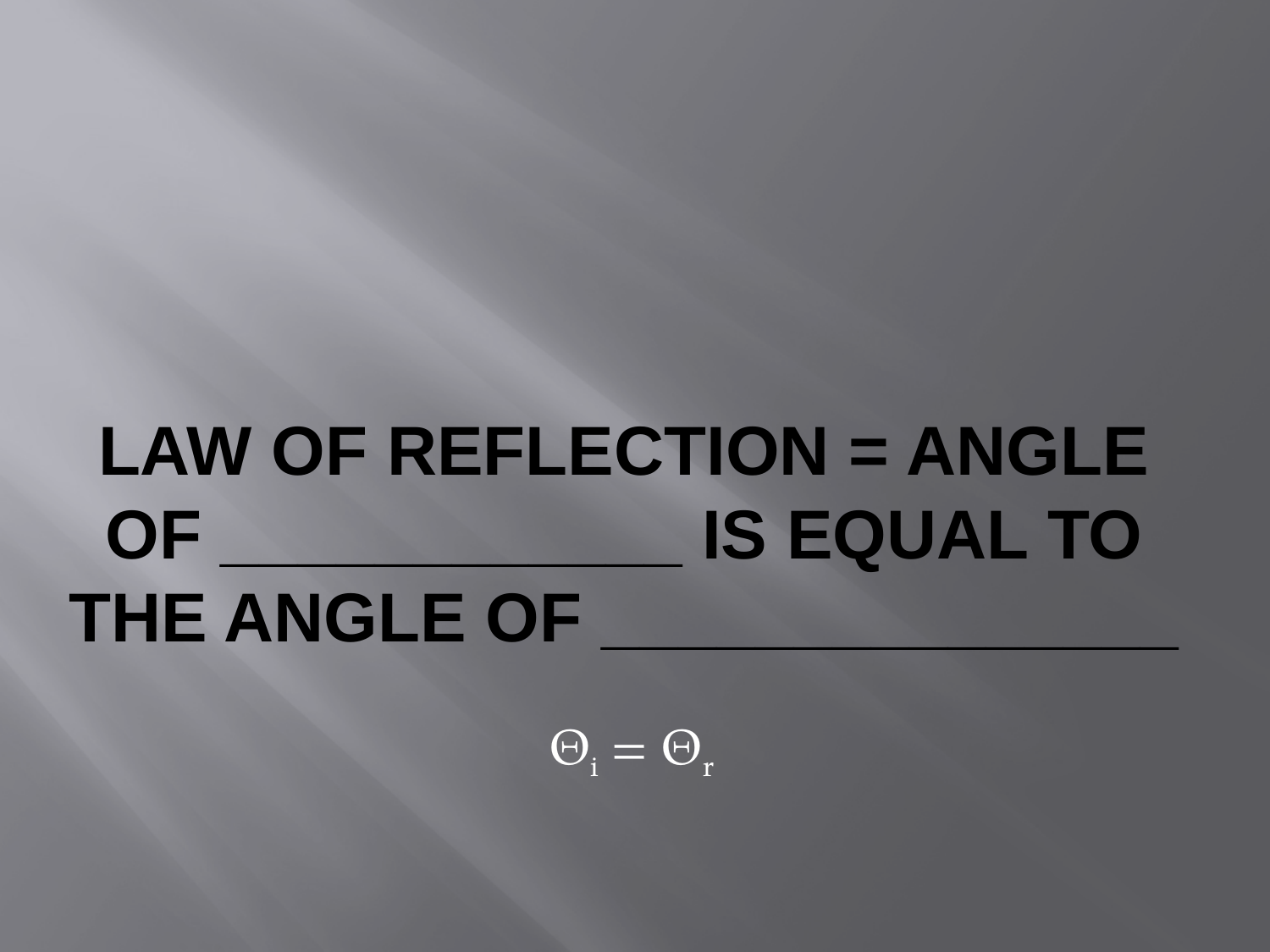

# Law of Reflection = angle of ____________ is equal to the angle of _______________
Θi = Θr